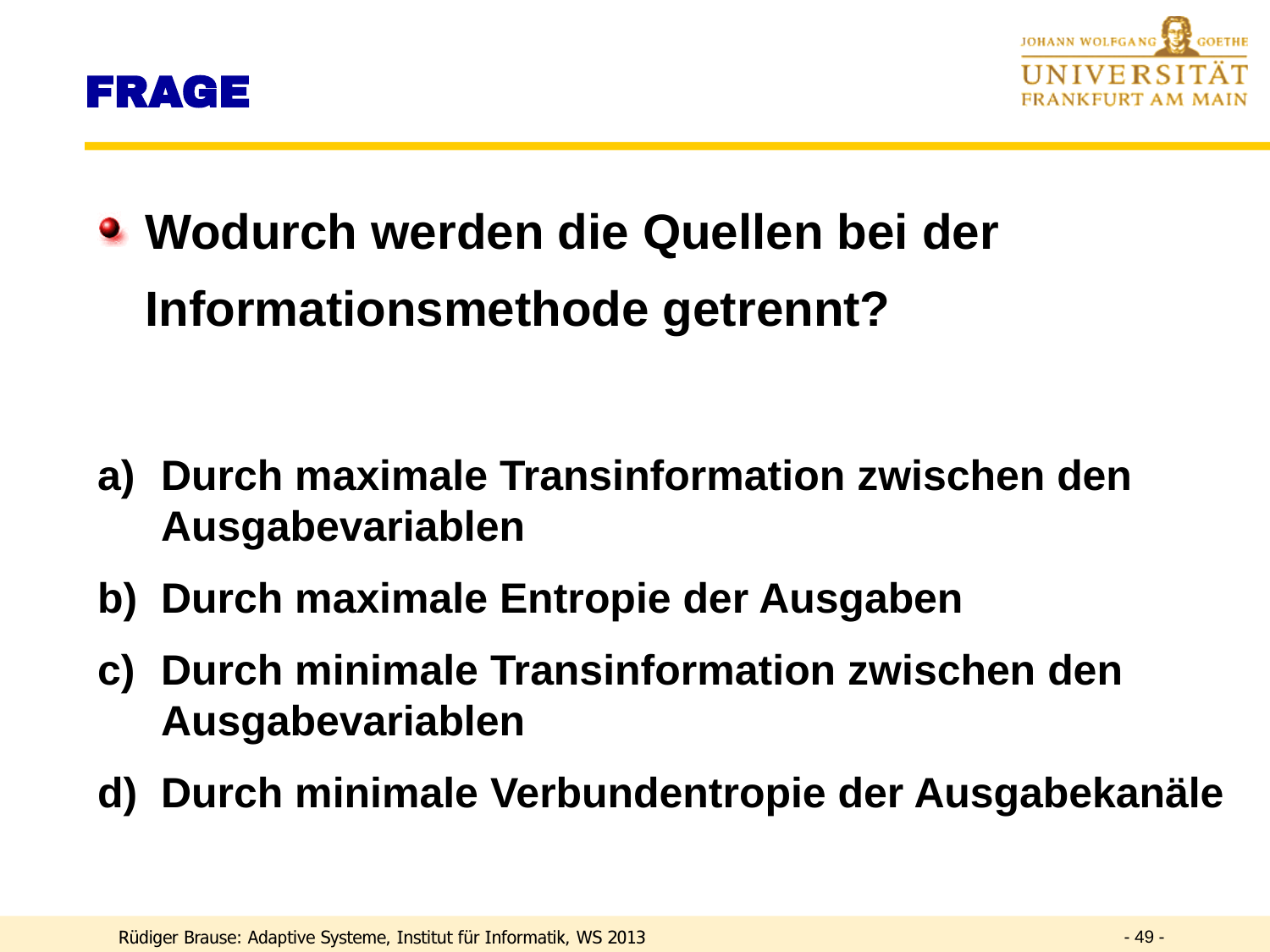

# FRAGE
Wodurch werden die Quellen bei der Informationsmethode getrennt?

Durch maximale Transinformation zwischen den Ausgabevariablen
Durch maximale Entropie der Ausgaben
Durch minimale Transinformation zwischen den Ausgabevariablen
Durch minimale Verbundentropie der Ausgabekanäle
- 49 -
Rüdiger Brause: Adaptive Systeme, Institut für Informatik, WS 2013